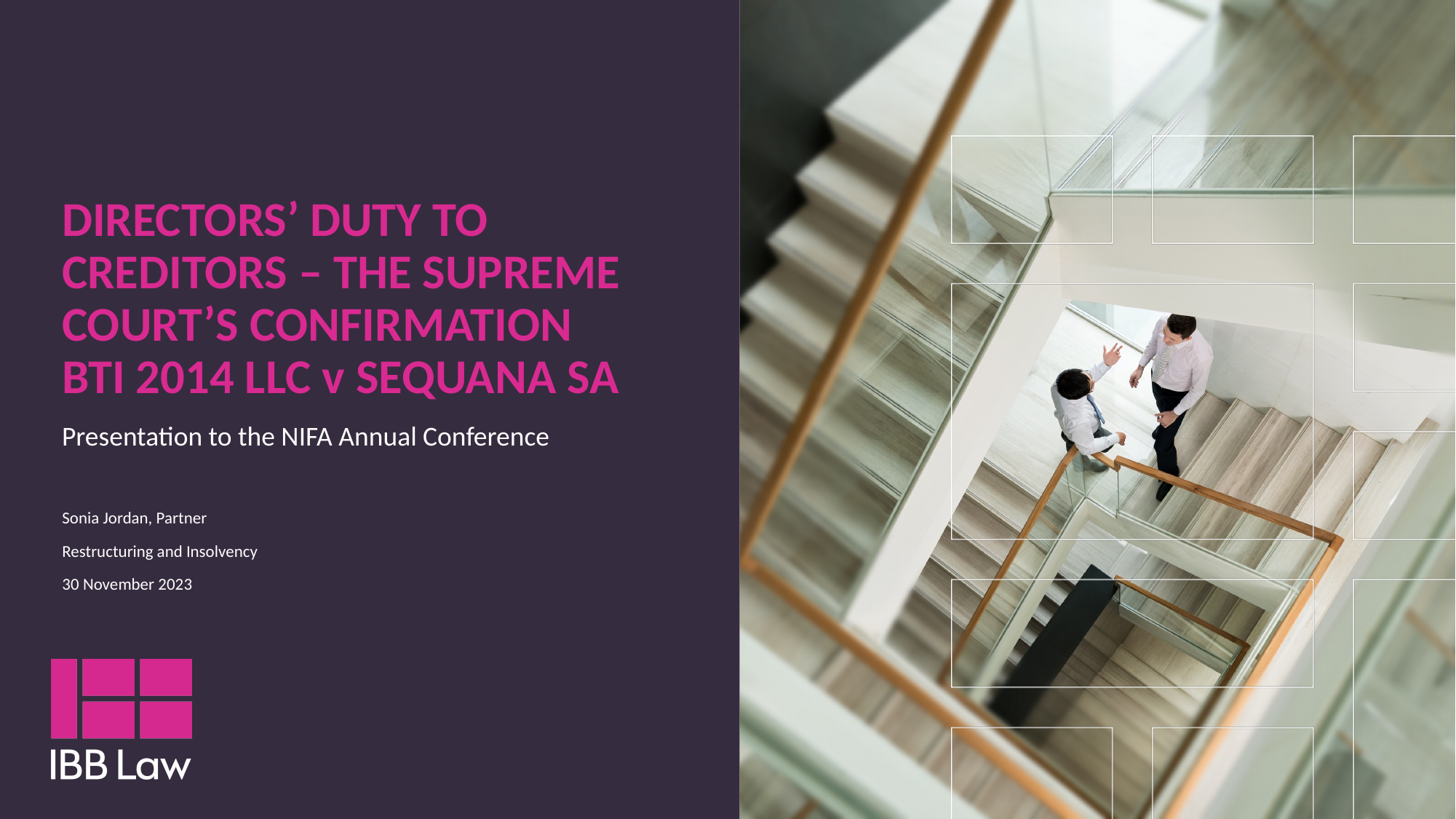

# DIRECTORS’ DUTY TO CREDITORS – THE SUPREME COURT’S CONFIRMATION BTI 2014 LLC v SEQUANA SA
Presentation to the NIFA Annual Conference
Sonia Jordan, Partner
Restructuring and Insolvency
30 November 2023